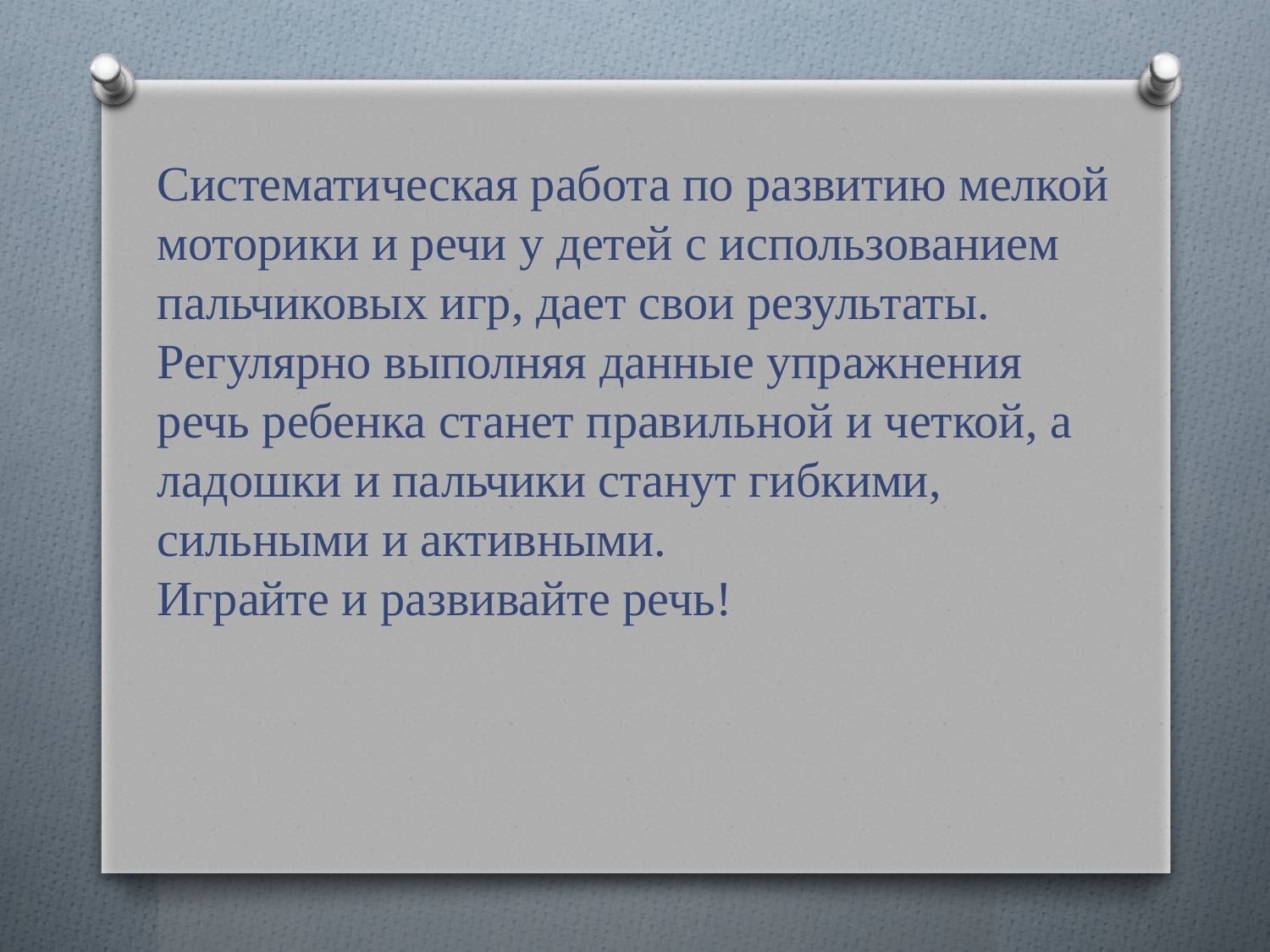

Систематическая работа по развитию мелкой моторики и речи у детей с использованием пальчиковых игр, дает свои результаты. Регулярно выполняя данные упражнения речь ребенка станет правильной и четкой, а ладошки и пальчики станут гибкими, сильными и активными.
Играйте и развивайте речь!